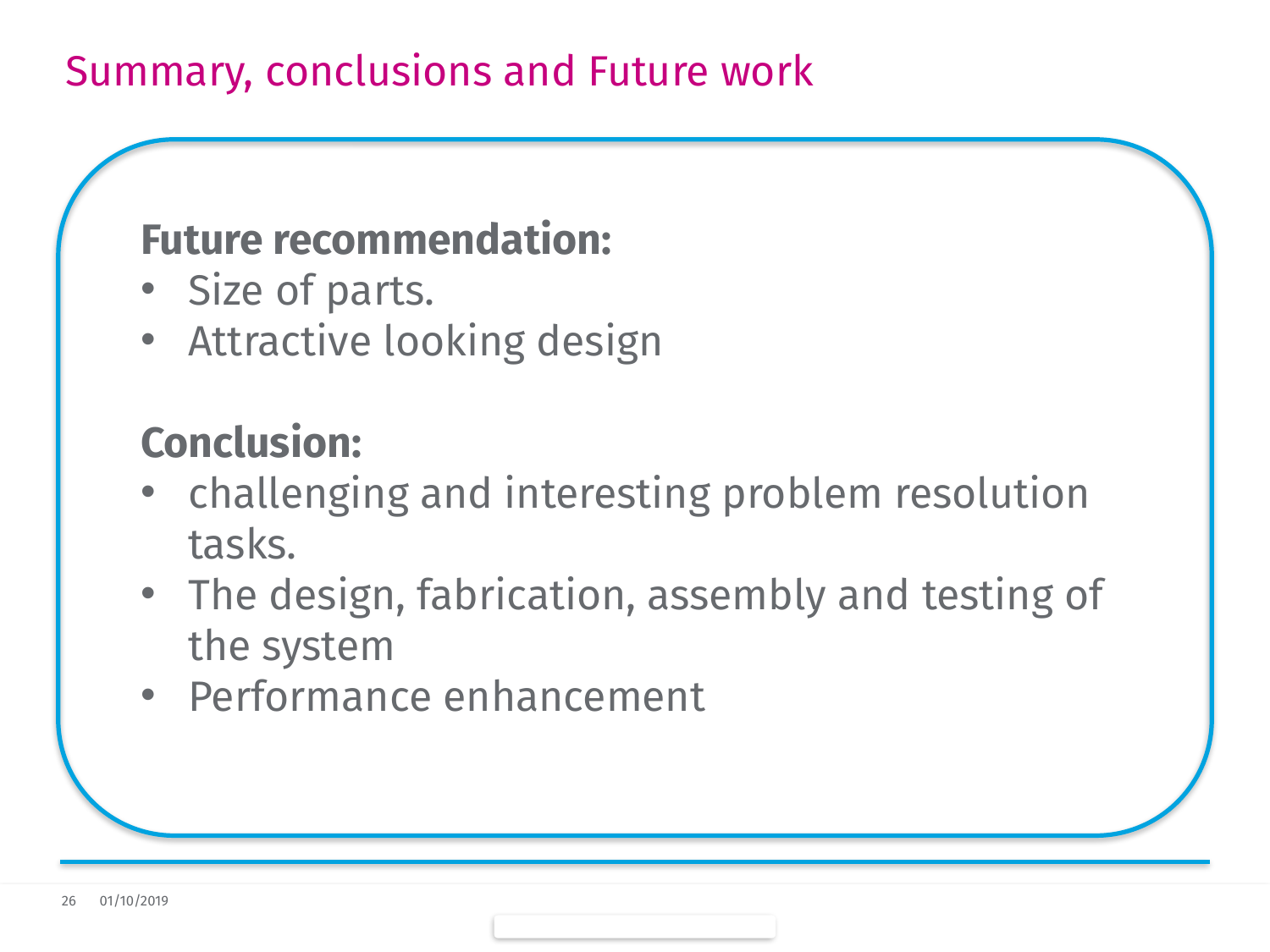

Summary, conclusions and Future work

Future recommendation:
Size of parts.
Attractive looking design

Conclusion:
challenging and interesting problem resolution tasks.
The design, fabrication, assembly and testing of the system
Performance enhancement

01/10/2019